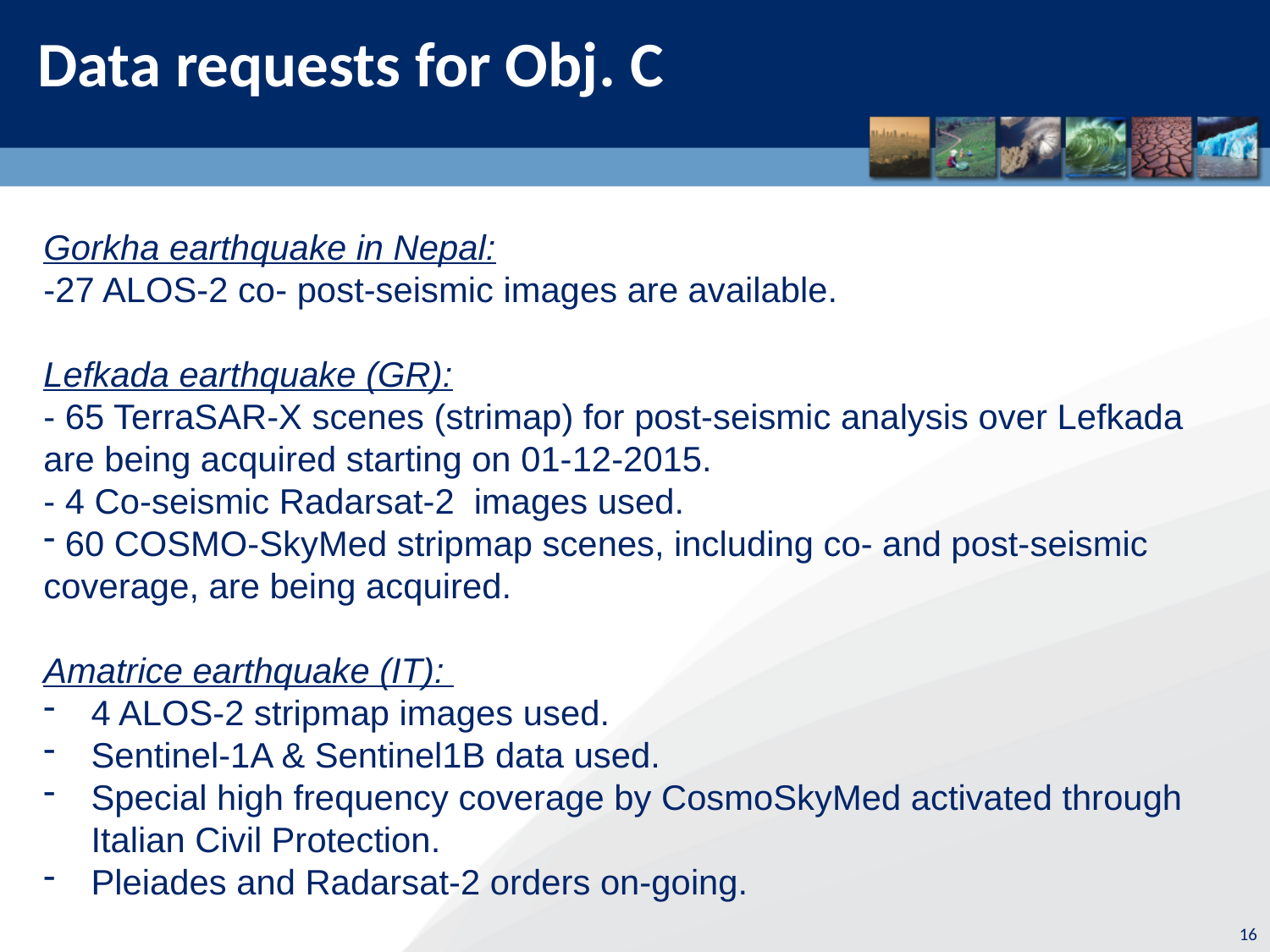

# Data requests for Obj. C

Gorkha earthquake in Nepal:
-27 ALOS-2 co- post-seismic images are available.

Lefkada earthquake (GR):
- 65 TerraSAR-X scenes (strimap) for post-seismic analysis over Lefkada are being acquired starting on 01-12-2015.
- 4 Co-seismic Radarsat-2  images used.
 60 COSMO-SkyMed stripmap scenes, including co- and post-seismic coverage, are being acquired.

Amatrice earthquake (IT):
4 ALOS-2 stripmap images used.
Sentinel-1A & Sentinel1B data used.
Special high frequency coverage by CosmoSkyMed activated through Italian Civil Protection.
Pleiades and Radarsat-2 orders on-going.
16